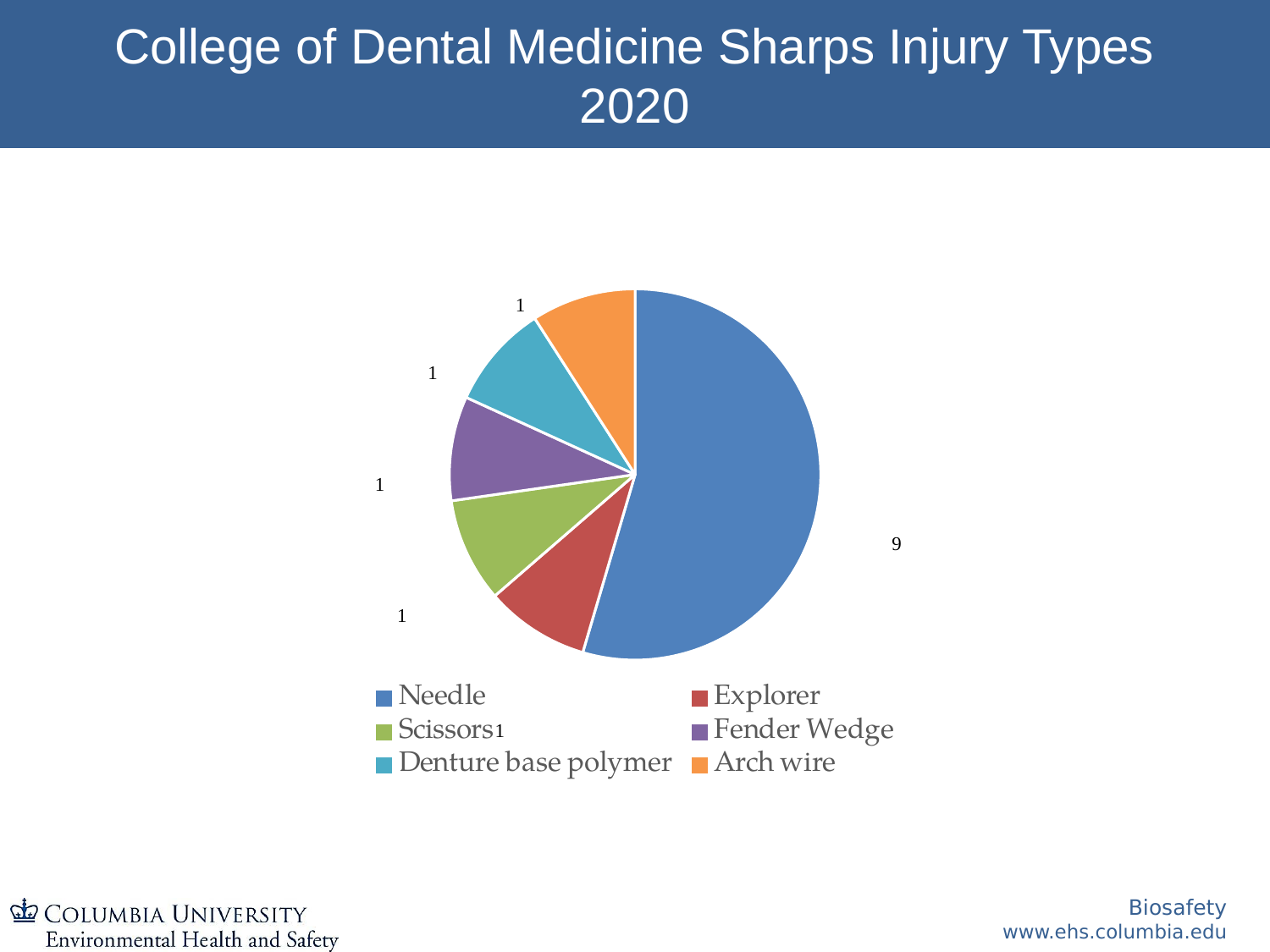

# College of Dental Medicine Sharps Injury Types 2020

### Chart

| Category |  |
|---|---|
| Needle | 6.0 |
| Explorer | 1.0 |
| Scissors | 1.0 |
| Fender Wedge | 1.0 |
| Denture base polymer | 1.0 |
| Arch wire | 1.0 |